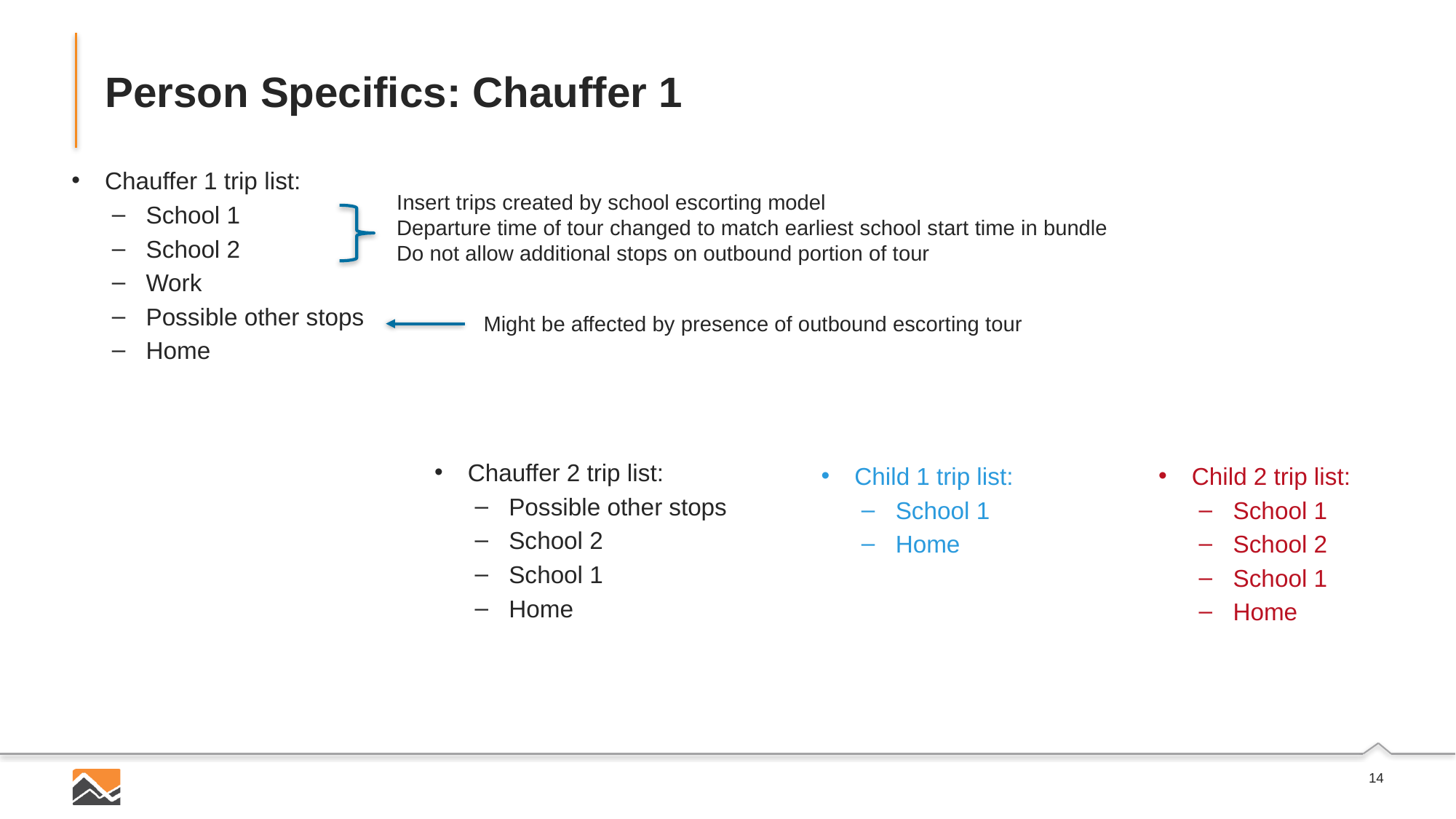

# Person Specifics: Chauffer 1
Chauffer 1 trip list:
School 1
School 2
Work
Possible other stops
Home

Insert trips created by school escorting model
Departure time of tour changed to match earliest school start time in bundle
Do not allow additional stops on outbound portion of tour

Might be affected by presence of outbound escorting tour
Chauffer 2 trip list:
Possible other stops
School 2
School 1
Home

Child 1 trip list:
School 1
Home
Child 2 trip list:
School 1
School 2
School 1
Home